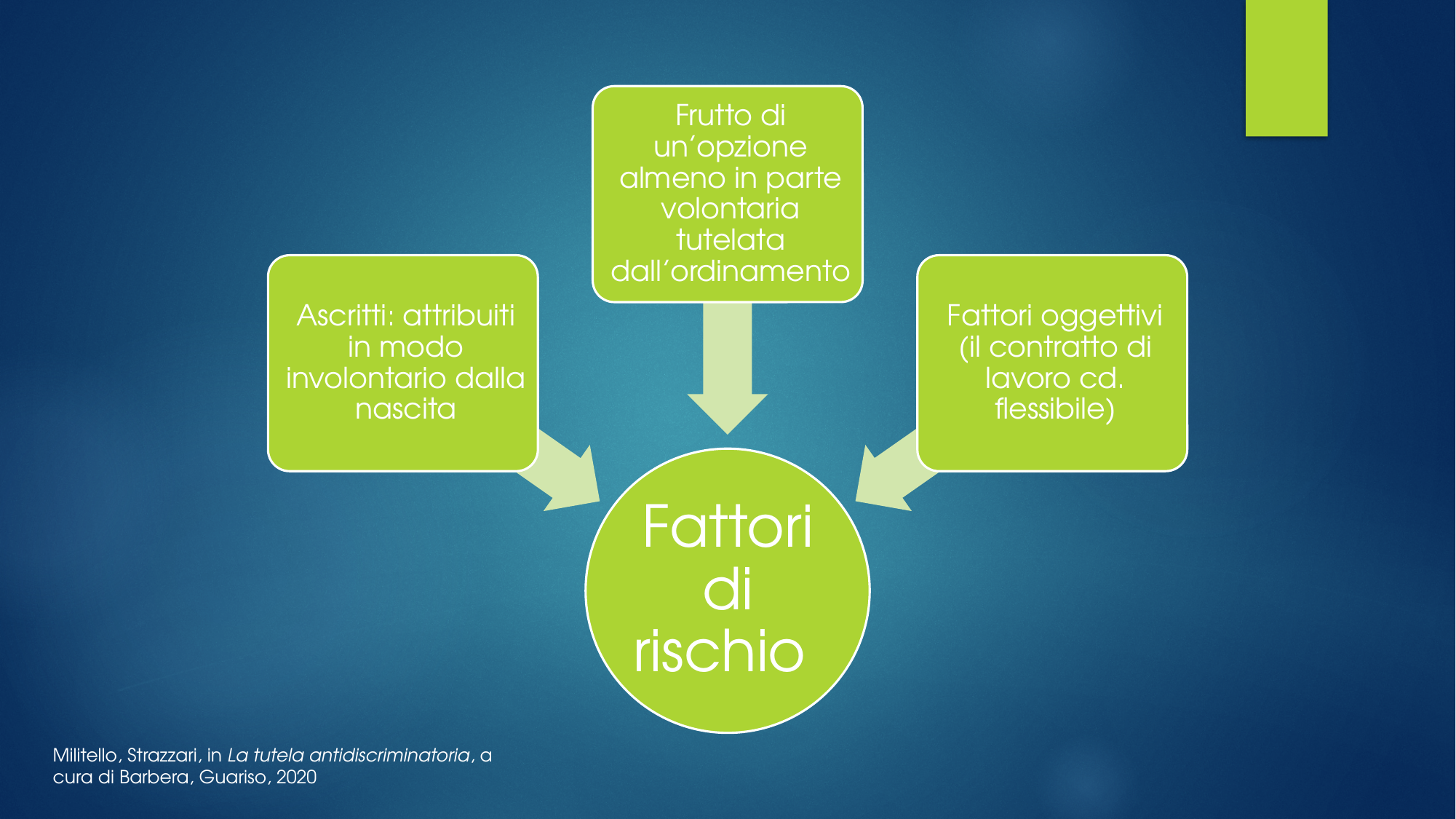

Fattori di rischio
Ascritti: attribuiti in modo involontario dalla nascita
Frutto di un’opzione almeno in parte volontaria tutelata dall’ordinamento
Fattori oggettivi (il contratto di lavoro cd. flessibile)
Militello, Strazzari, in La tutela antidiscriminatoria, a cura di Barbera, Guariso, 2020